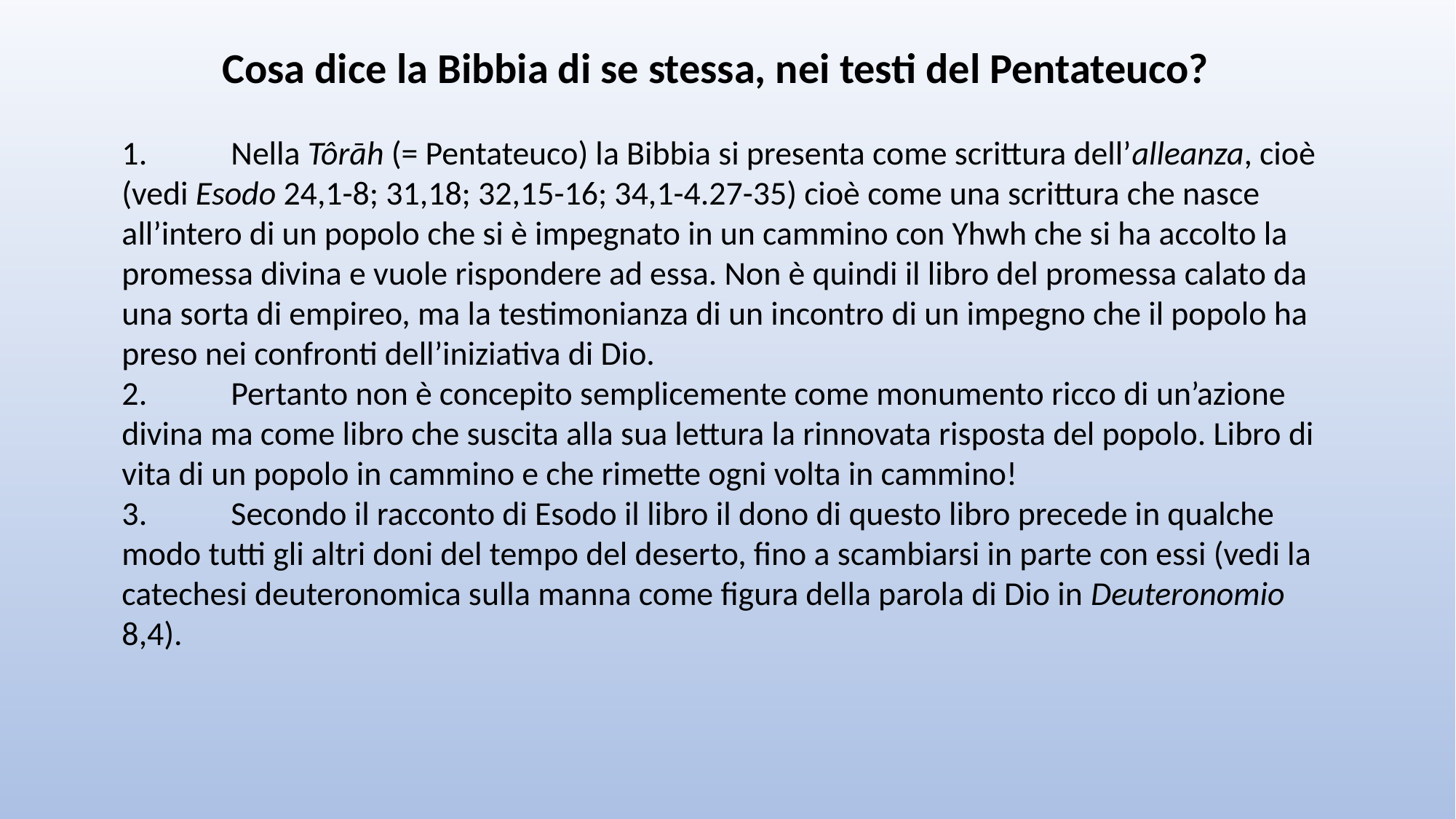

Cosa dice la Bibbia di se stessa, nei testi del Pentateuco?

1.	Nella Tôrāh (= Pentateuco) la Bibbia si presenta come scrittura dell’alleanza, cioè (vedi Esodo 24,1-8; 31,18; 32,15-16; 34,1-4.27-35) cioè come una scrittura che nasce all’intero di un popolo che si è impegnato in un cammino con Yhwh che si ha accolto la promessa divina e vuole rispondere ad essa. Non è quindi il libro del promessa calato da una sorta di empireo, ma la testimonianza di un incontro di un impegno che il popolo ha preso nei confronti dell’iniziativa di Dio.
2.	Pertanto non è concepito semplicemente come monumento ricco di un’azione divina ma come libro che suscita alla sua lettura la rinnovata risposta del popolo. Libro di vita di un popolo in cammino e che rimette ogni volta in cammino!
3.	Secondo il racconto di Esodo il libro il dono di questo libro precede in qualche modo tutti gli altri doni del tempo del deserto, fino a scambiarsi in parte con essi (vedi la catechesi deuteronomica sulla manna come figura della parola di Dio in Deuteronomio 8,4).